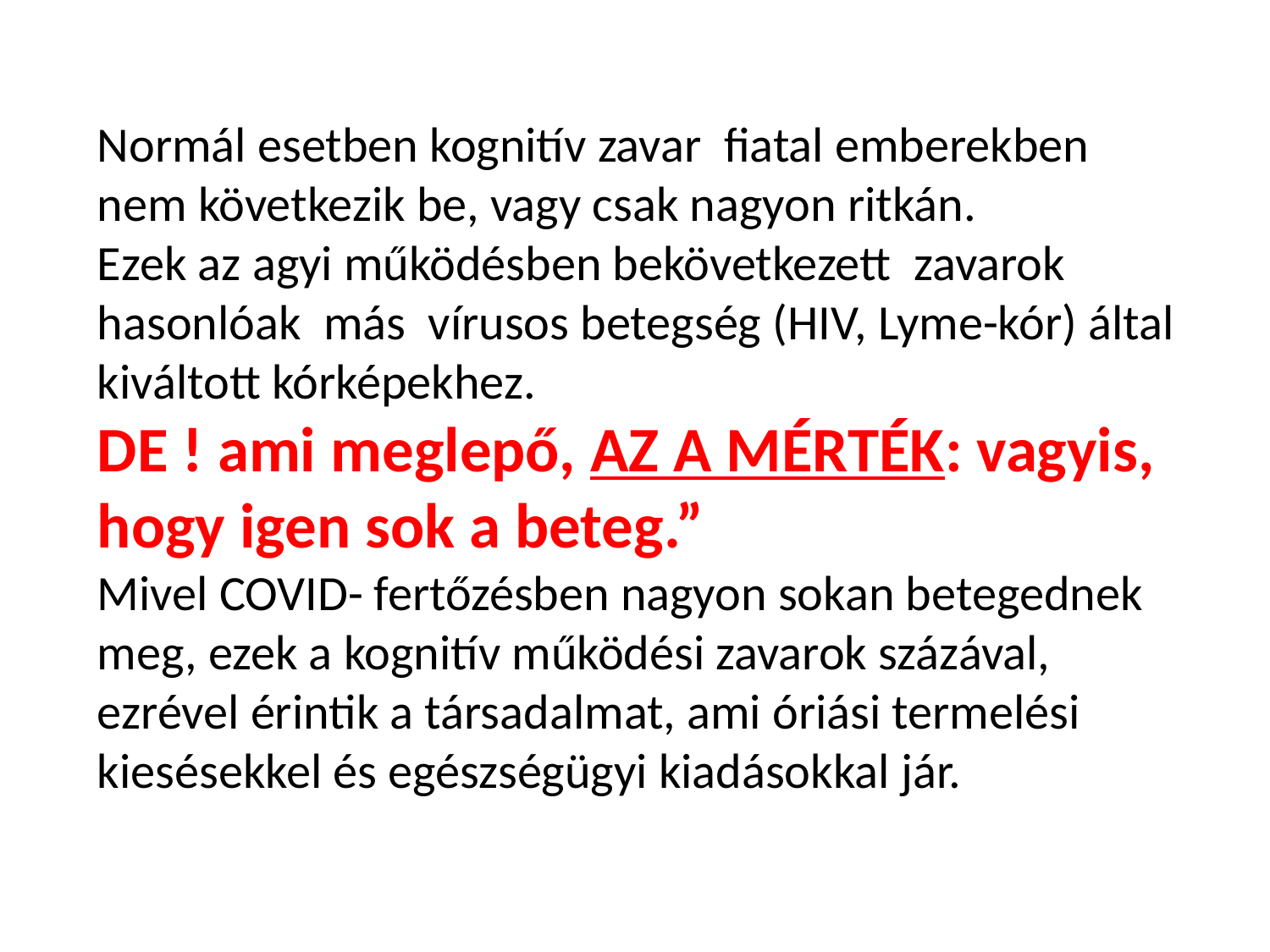

Normál esetben kognitív zavar  fiatal emberekben  nem következik be, vagy csak nagyon ritkán.
Ezek az agyi működésben bekövetkezett  zavarok hasonlóak  más  vírusos betegség (HIV, Lyme-kór) által kiváltott kórképekhez.
DE ! ami meglepő, az a mérték: vagyis, hogy igen sok a beteg.”
Mivel COVID- fertőzésben nagyon sokan betegednek meg, ezek a kognitív működési zavarok százával, ezrével érintik a társadalmat, ami óriási termelési kiesésekkel és egészségügyi kiadásokkal jár.